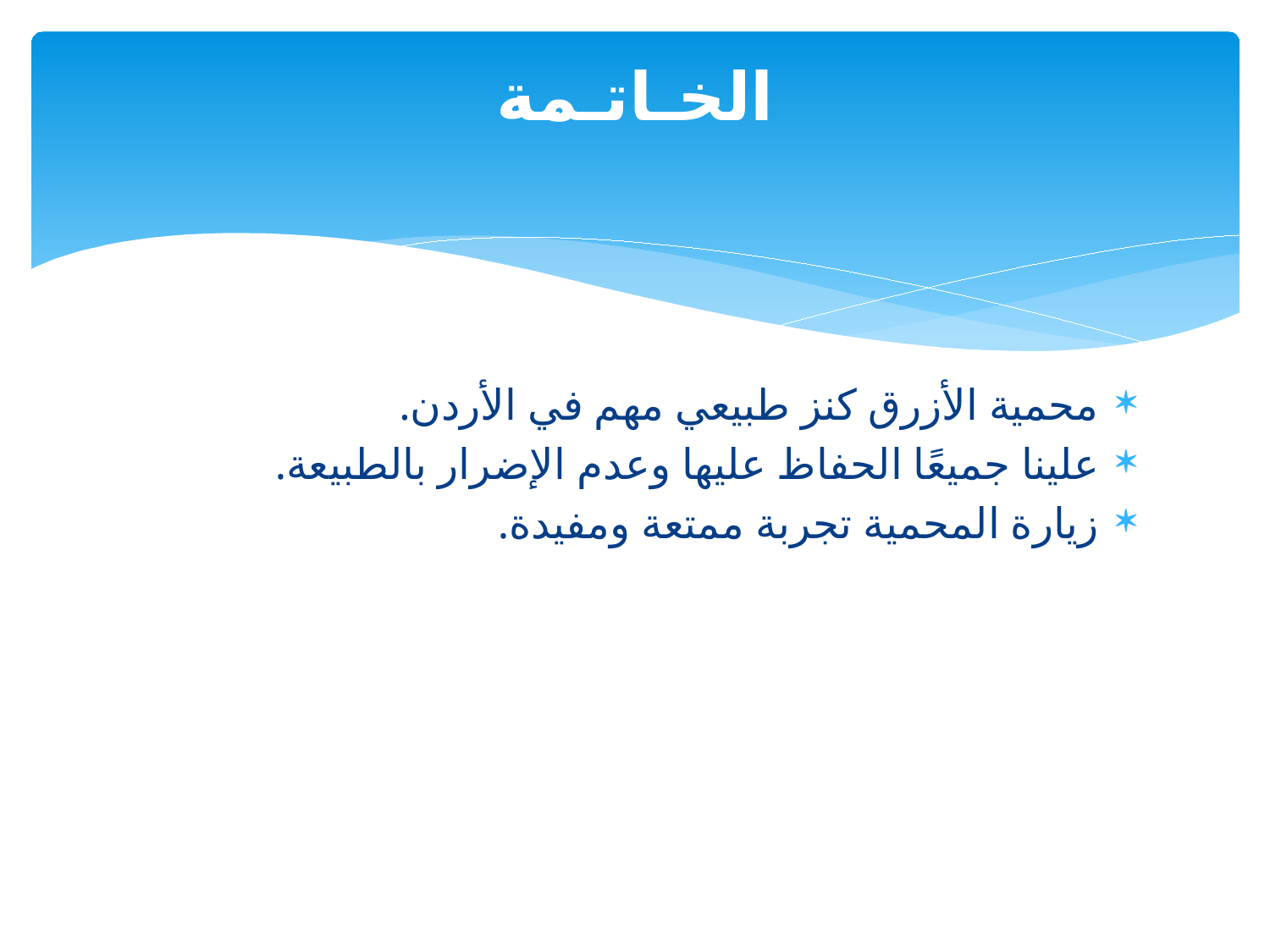

# الخـاتـمة
محمية الأزرق كنز طبيعي مهم في الأردن.
علينا جميعًا الحفاظ عليها وعدم الإضرار بالطبيعة.
زيارة المحمية تجربة ممتعة ومفيدة.